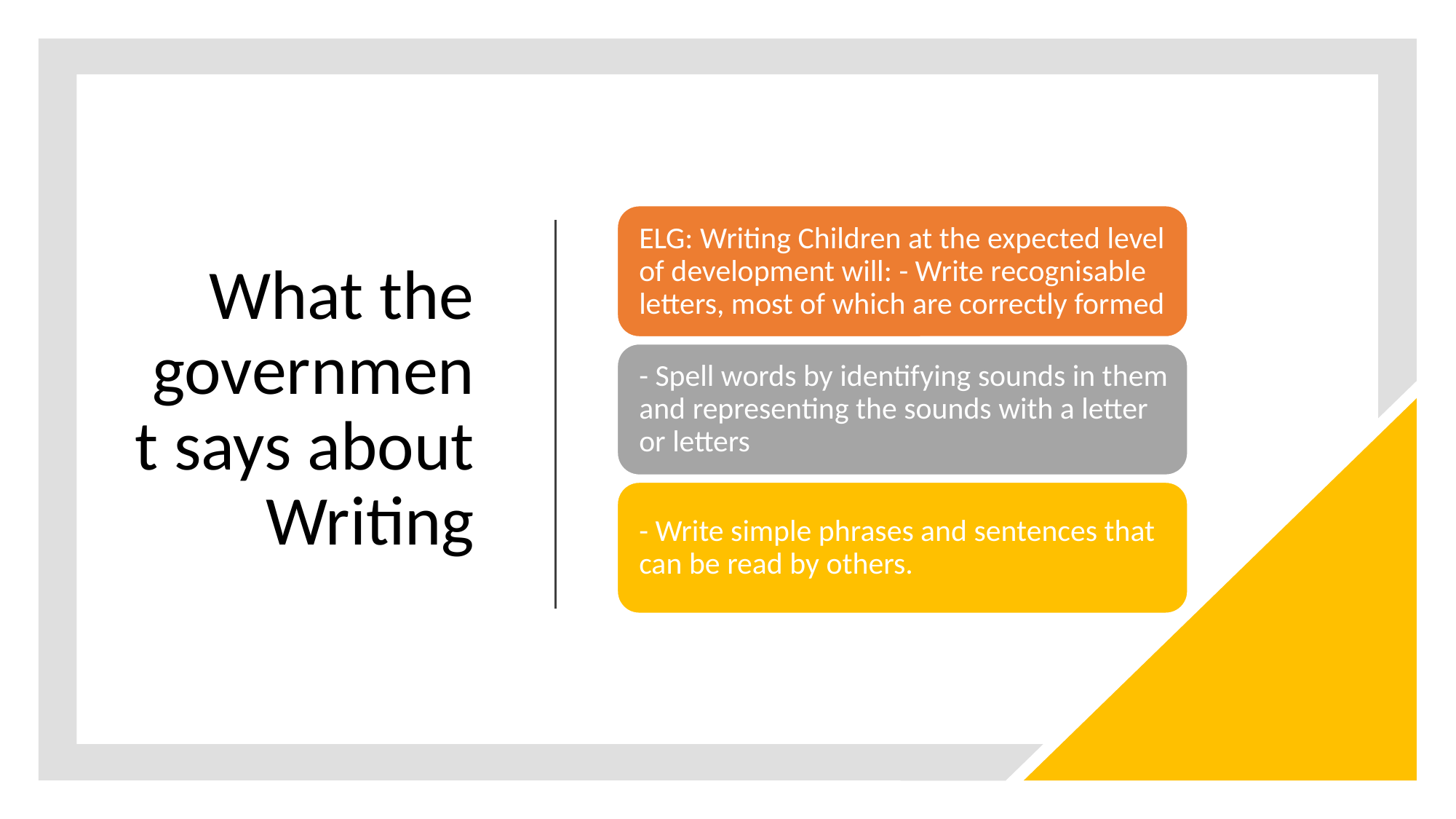

# What the government says about Writing
ELG: Writing Children at the expected level of development will: - Write recognisable letters, most of which are correctly formed
- Spell words by identifying sounds in them and representing the sounds with a letter or letters
- Write simple phrases and sentences that can be read by others.